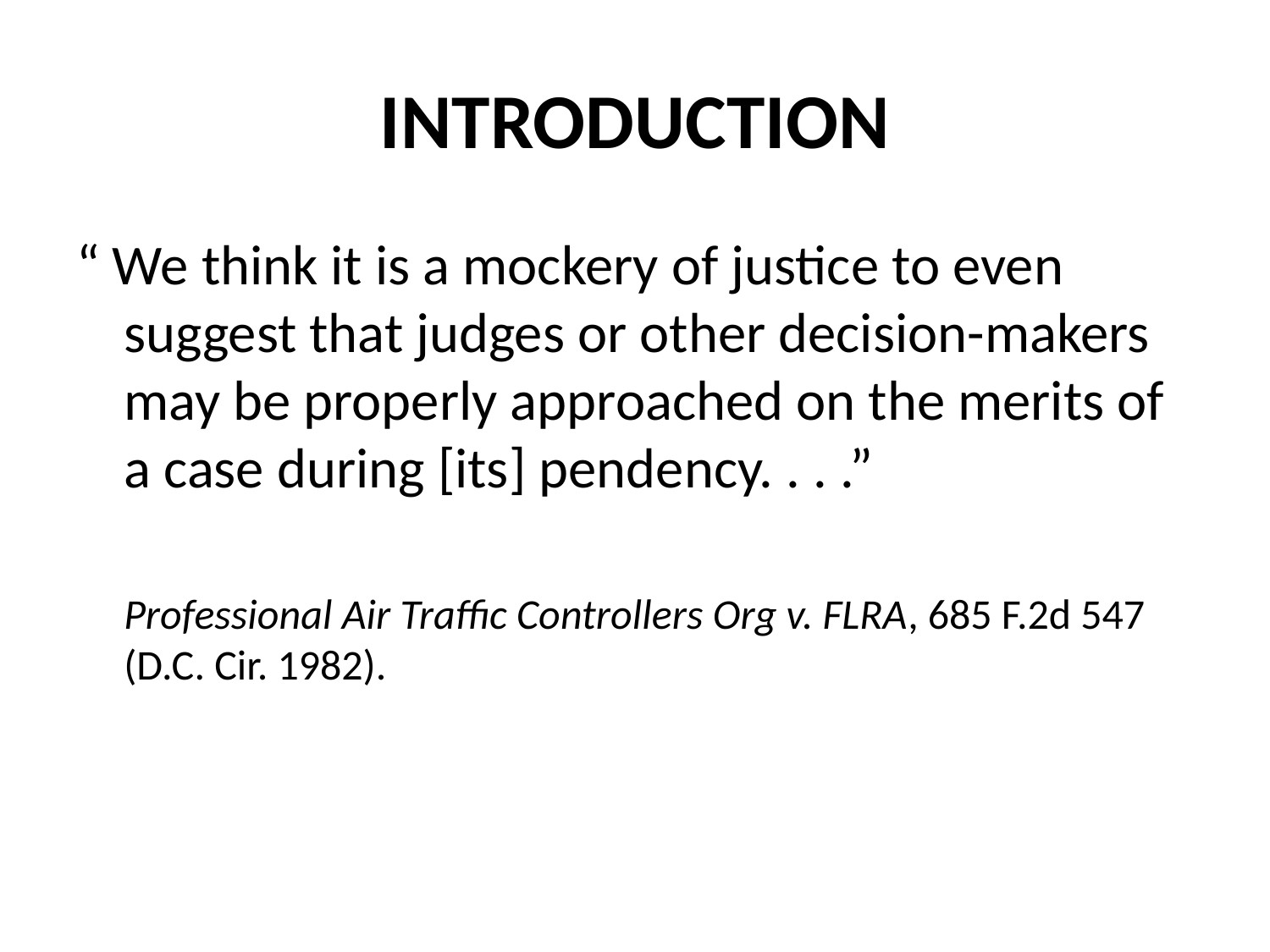

# Introduction
“ We think it is a mockery of justice to even suggest that judges or other decision-makers may be properly approached on the merits of a case during [its] pendency. . . .”

     Professional Air Traffic Controllers Org v. FLRA, 685 F.2d 547 (D.C. Cir. 1982).